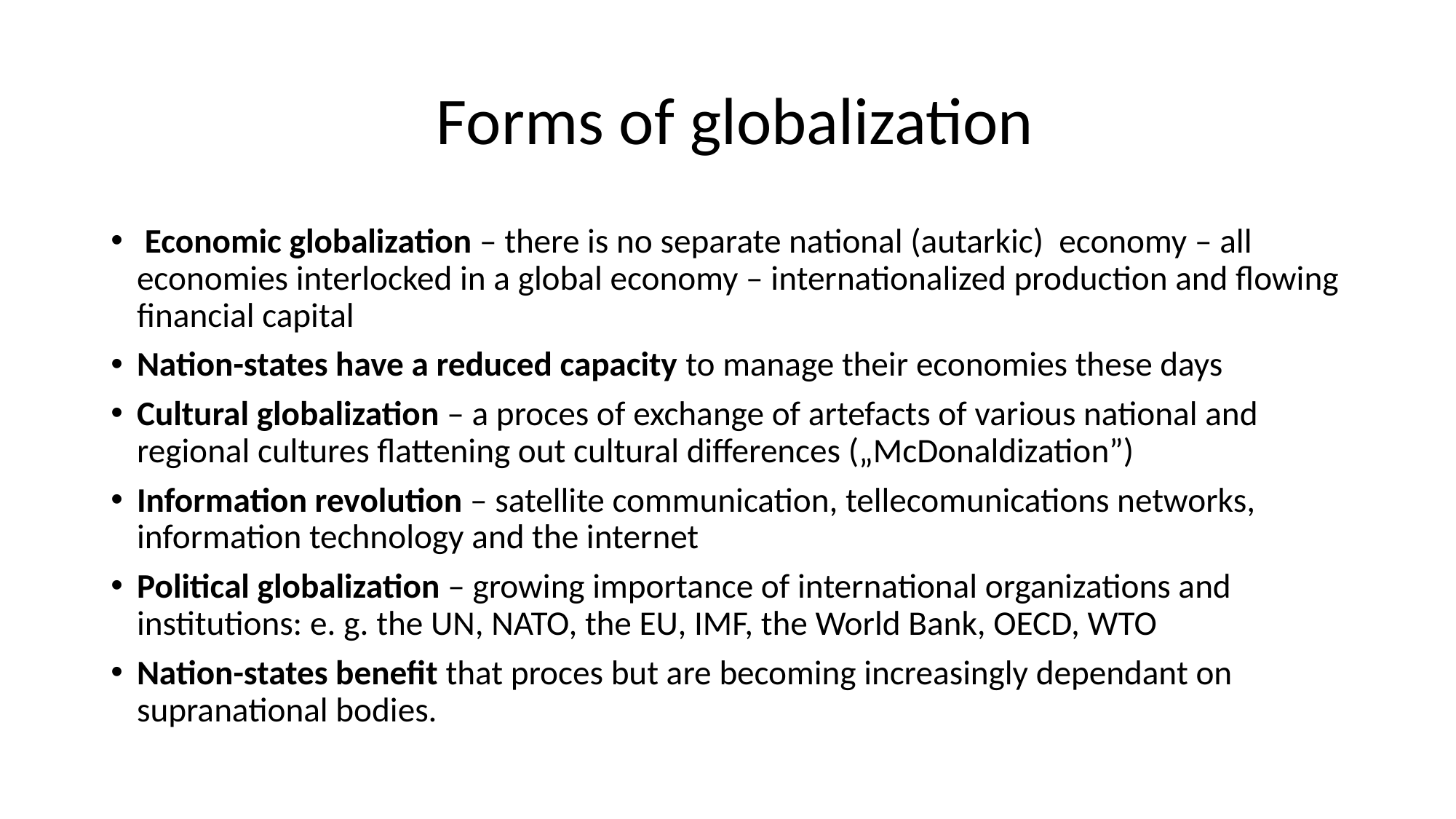

# Forms of globalization
 Economic globalization – there is no separate national (autarkic)  economy – all economies interlocked in a global economy – internationalized production and flowing financial capital
Nation-states have a reduced capacity to manage their economies these days
Cultural globalization – a proces of exchange of artefacts of various national and regional cultures flattening out cultural differences („McDonaldization”)
Information revolution – satellite communication, tellecomunications networks, information technology and the internet
Political globalization – growing importance of international organizations and institutions: e. g. the UN, NATO, the EU, IMF, the World Bank, OECD, WTO
Nation-states benefit that proces but are becoming increasingly dependant on supranational bodies.